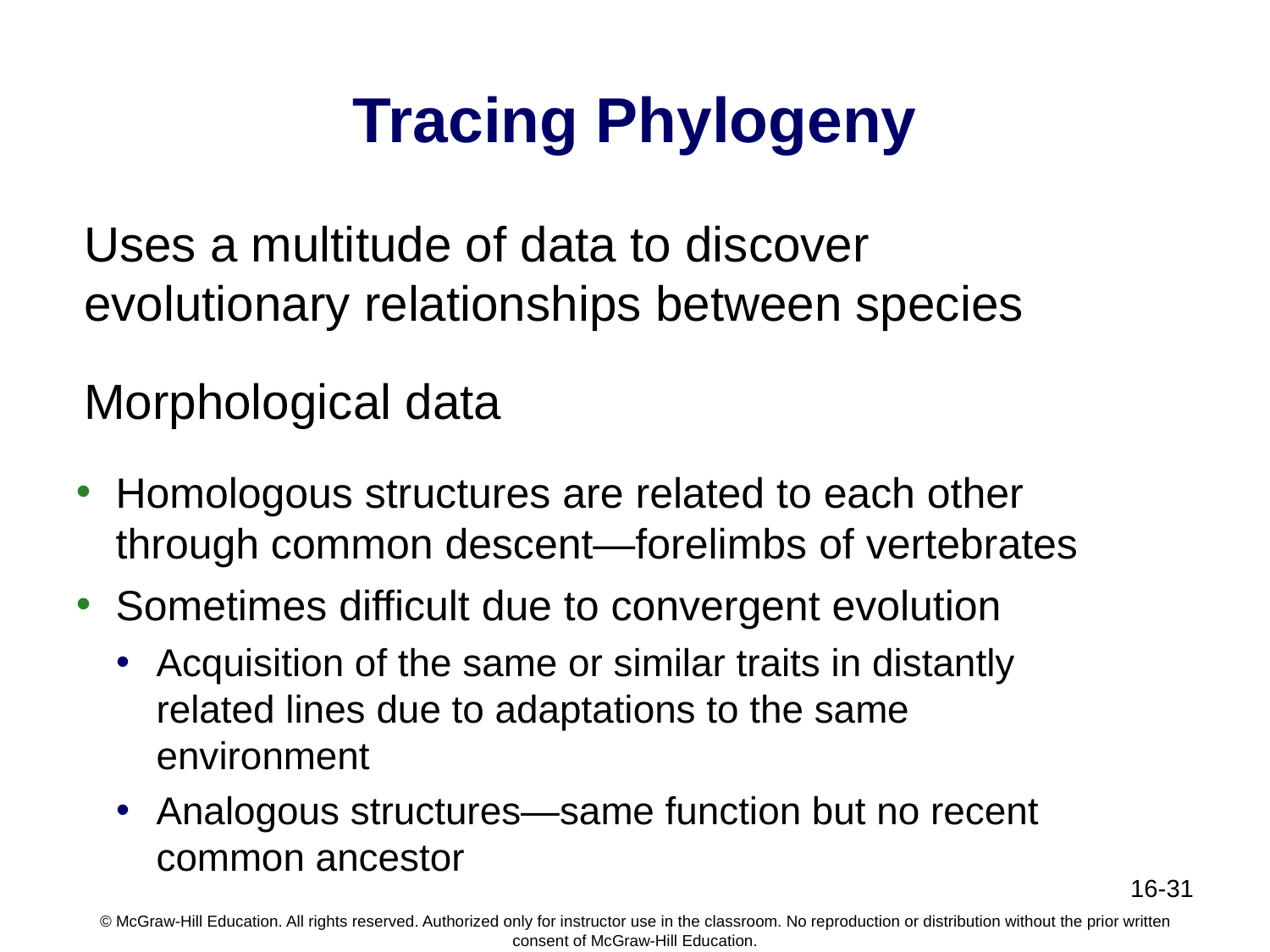

# Tracing Phylogeny
Uses a multitude of data to discover evolutionary relationships between species
Morphological data
Homologous structures are related to each other through common descent—forelimbs of vertebrates
Sometimes difficult due to convergent evolution
Acquisition of the same or similar traits in distantly related lines due to adaptations to the same environment
Analogous structures—same function but no recent common ancestor